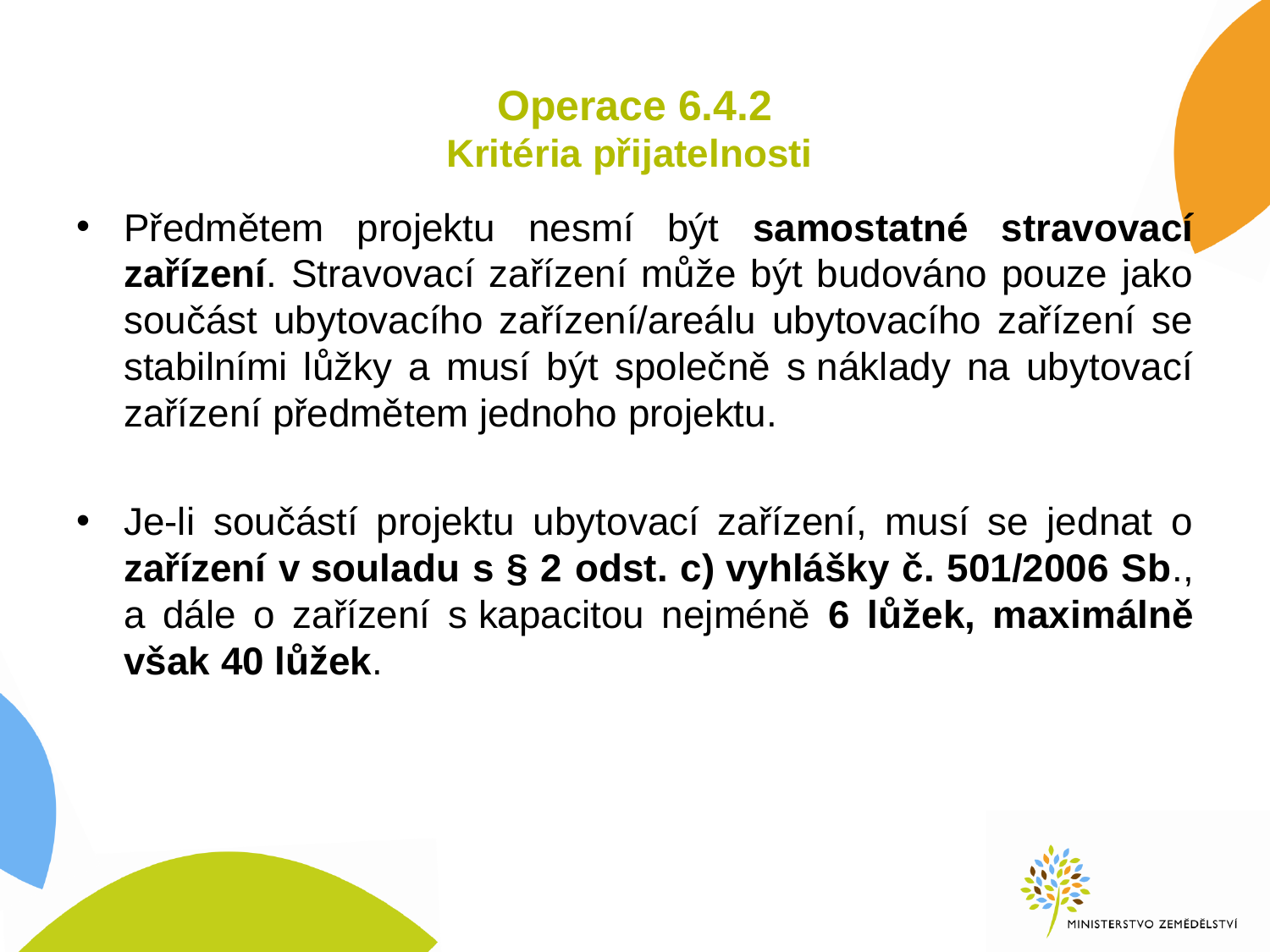

# Operace 6.4.2 Kritéria přijatelnosti
Předmětem projektu nesmí být samostatné stravovací zařízení. Stravovací zařízení může být budováno pouze jako součást ubytovacího zařízení/areálu ubytovacího zařízení se stabilními lůžky a musí být společně s náklady na ubytovací zařízení předmětem jednoho projektu.

Je-li součástí projektu ubytovací zařízení, musí se jednat o zařízení v souladu s § 2 odst. c) vyhlášky č. 501/2006 Sb., a dále o zařízení s kapacitou nejméně 6 lůžek, maximálně však 40 lůžek.